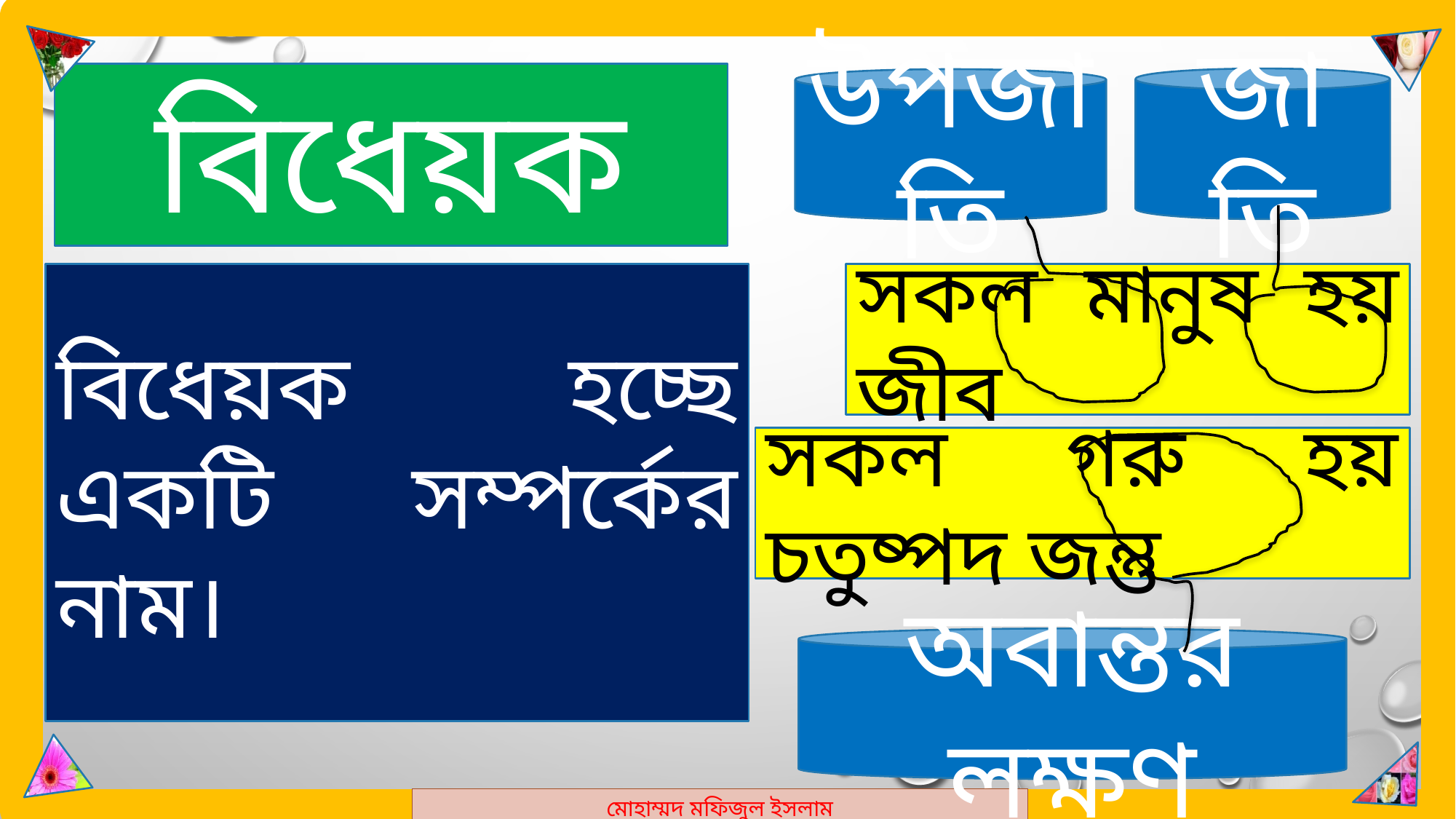

মোহাম্মদ মফিজুল ইসলাম

বিধেয়ক
জাতি
উপজাতি

বিধেয়ক হচ্ছে একটি সম্পর্কের নাম।
সকল মানুষ হয় জীব
সকল গরু হয় চতুষ্পদ জন্তু

অবান্তর লক্ষণ